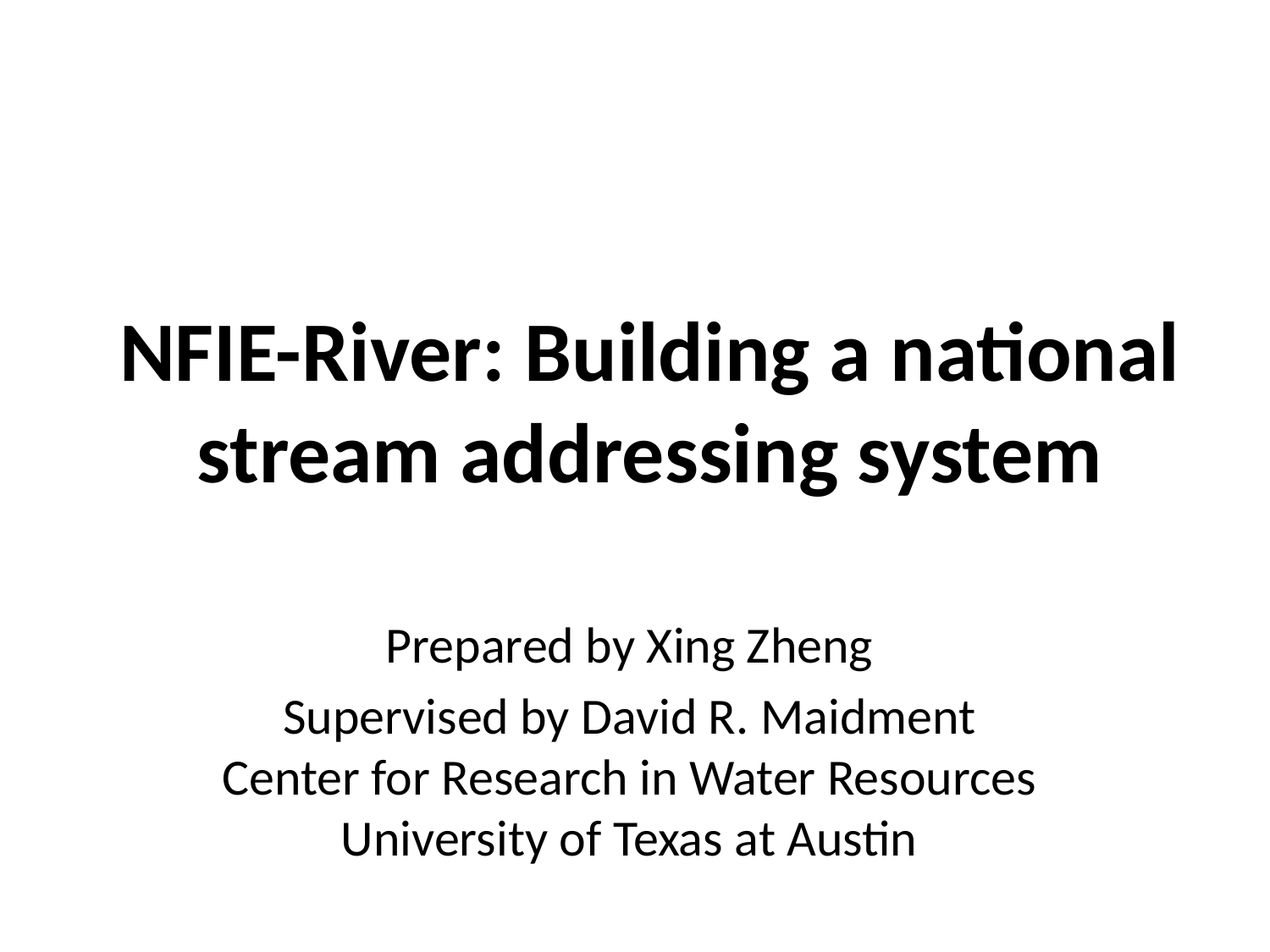

# NFIE-River: Building a national stream addressing system
Prepared by Xing Zheng
Supervised by David R. Maidment
Center for Research in Water Resources
University of Texas at Austin